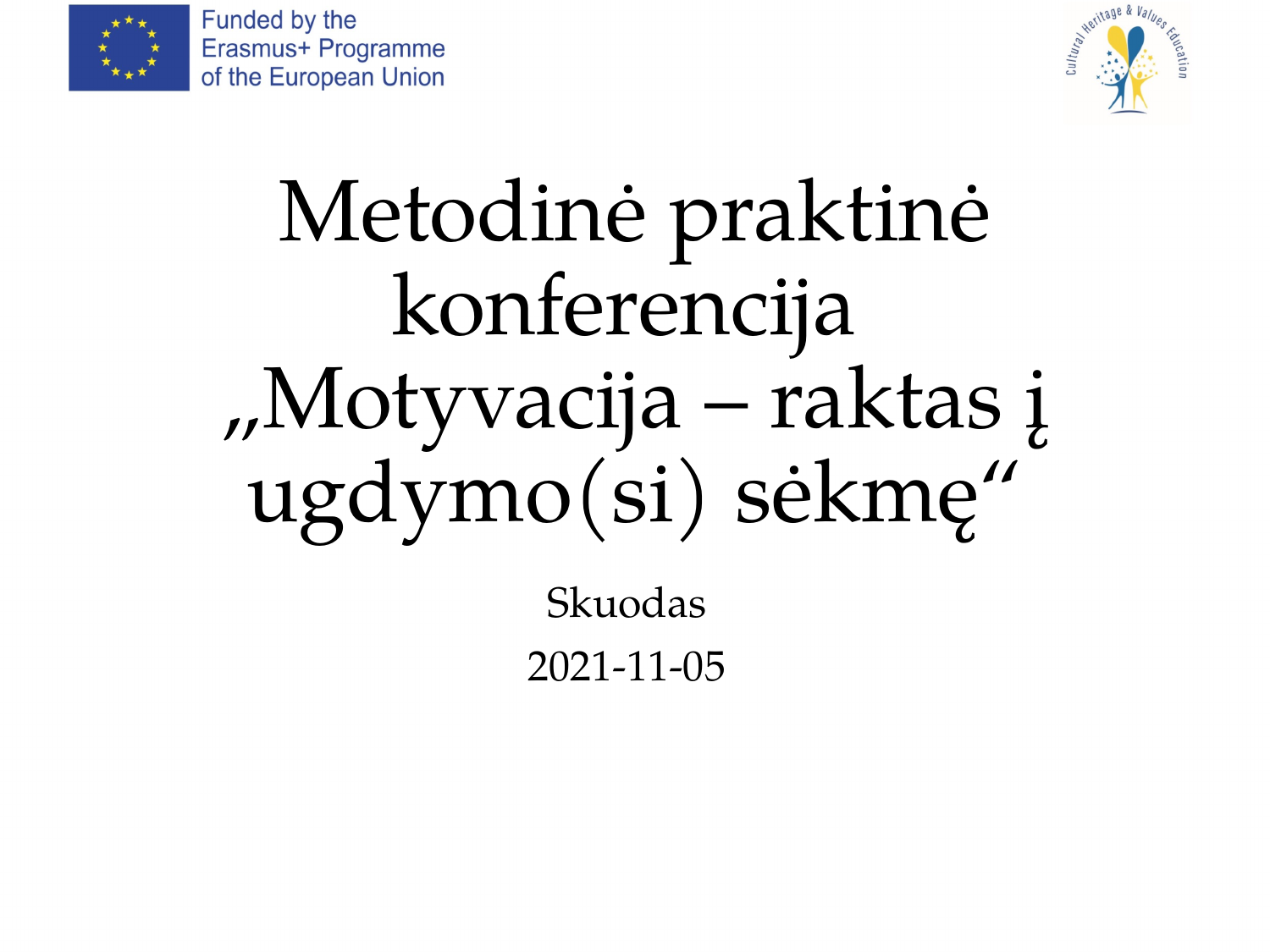

# Metodinė praktinė konferencija „Motyvacija – raktas į ugdymo(si) sėkmę“
Skuodas
2021-11-05